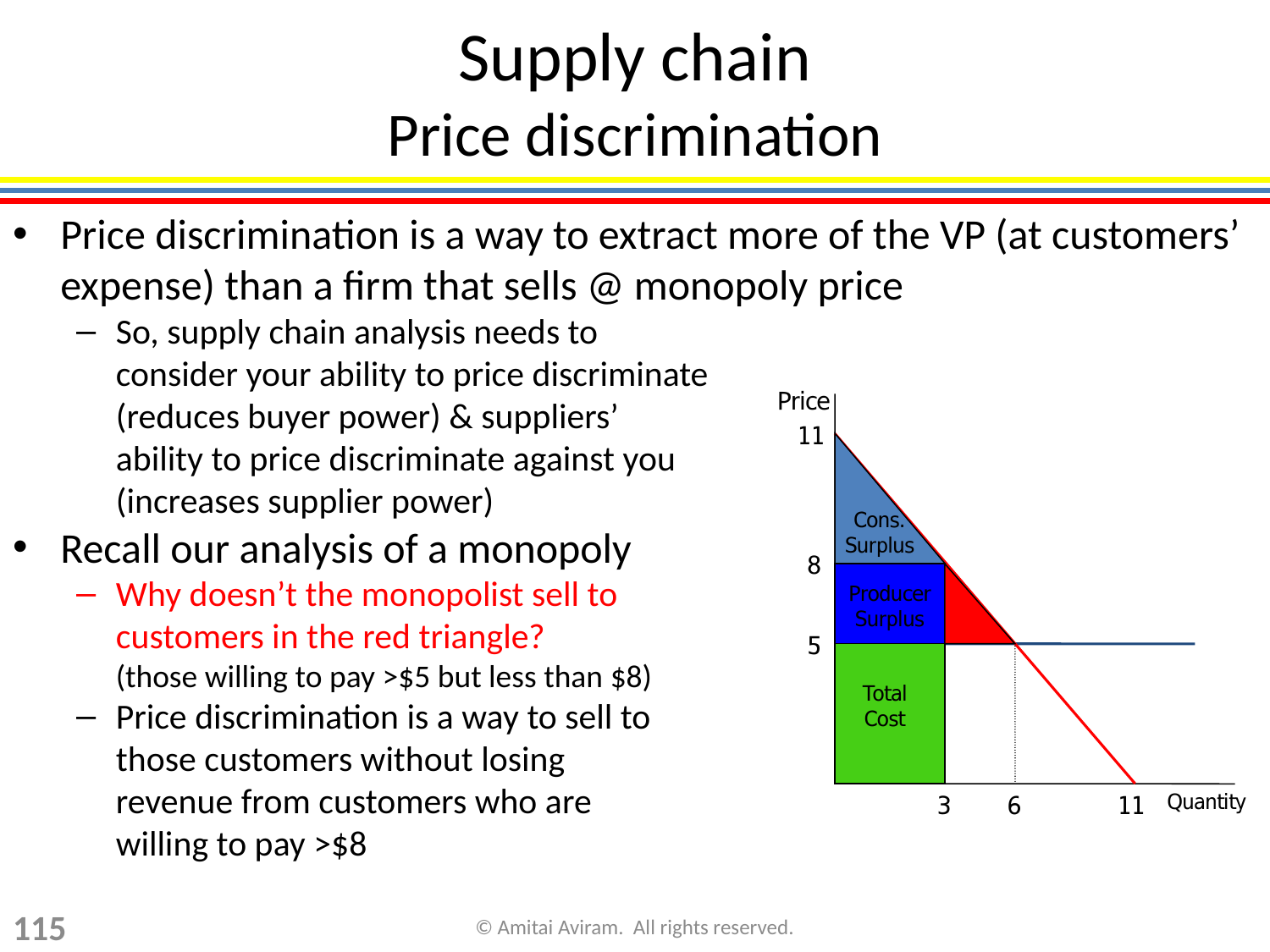

Supply chain
Price discrimination
Price discrimination is a way to extract more of the VP (at customers’ expense) than a firm that sells @ monopoly price
So, supply chain analysis needs to
consider your ability to price discriminate
(reduces buyer power) & suppliers’
ability to price discriminate against you
(increases supplier power)
Recall our analysis of a monopoly
Why doesn’t the monopolist sell to
customers in the red triangle?
(those willing to pay >$5 but less than $8)
Price discrimination is a way to sell to
those customers without losing
revenue from customers who are
willing to pay >$8
Price

11

Cons. Surplus
8

Producer Surplus
5

Total Cost
Quantity

3
6
11
115
© Amitai Aviram.  All rights reserved.